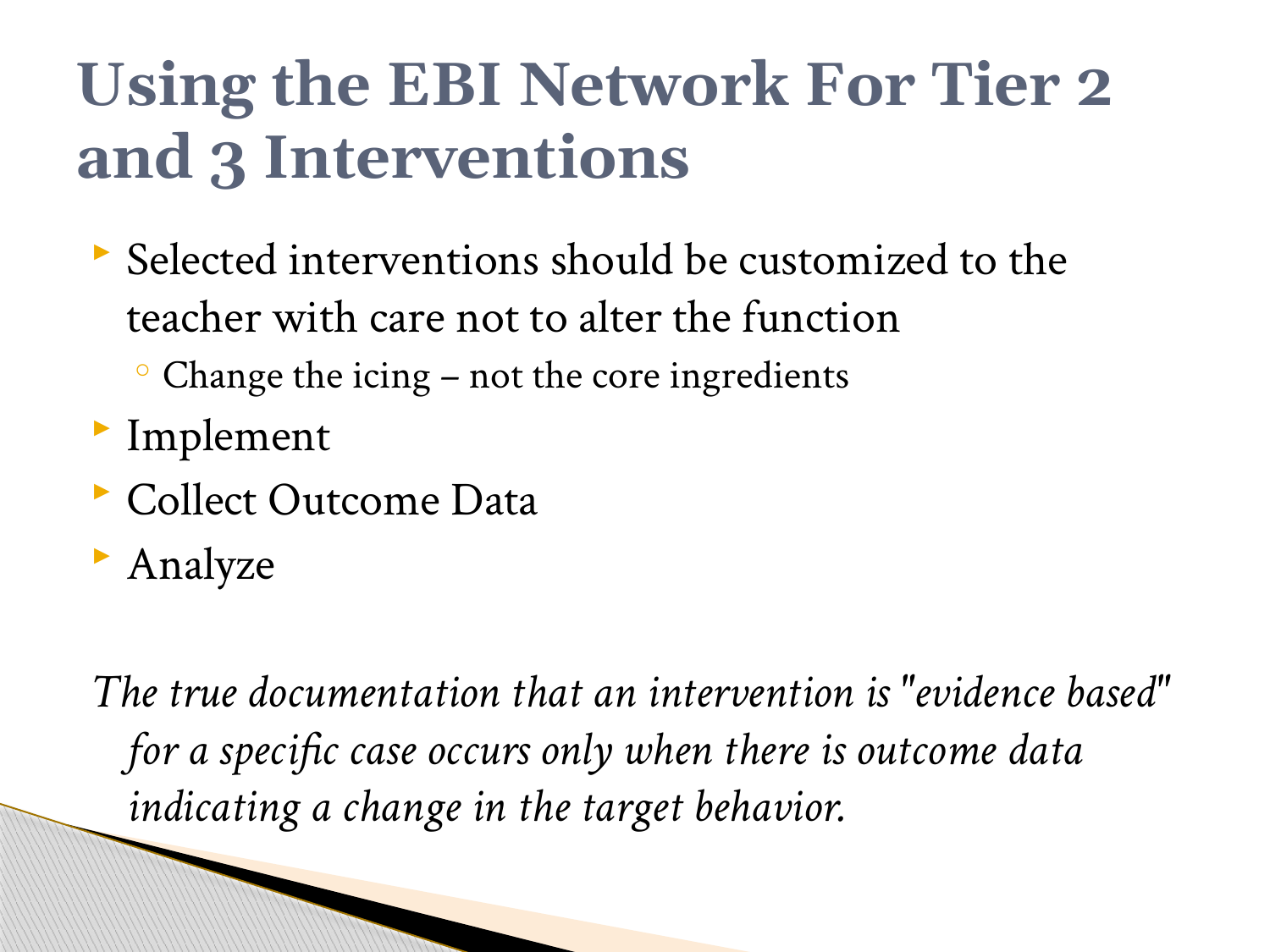

# Using the EBI Network For Tier 2 and 3 Interventions
Selected interventions should be customized to the teacher with care not to alter the function
Change the icing – not the core ingredients
Implement
Collect Outcome Data
Analyze

The true documentation that an intervention is "evidence based" for a specific case occurs only when there is outcome data indicating a change in the target behavior.